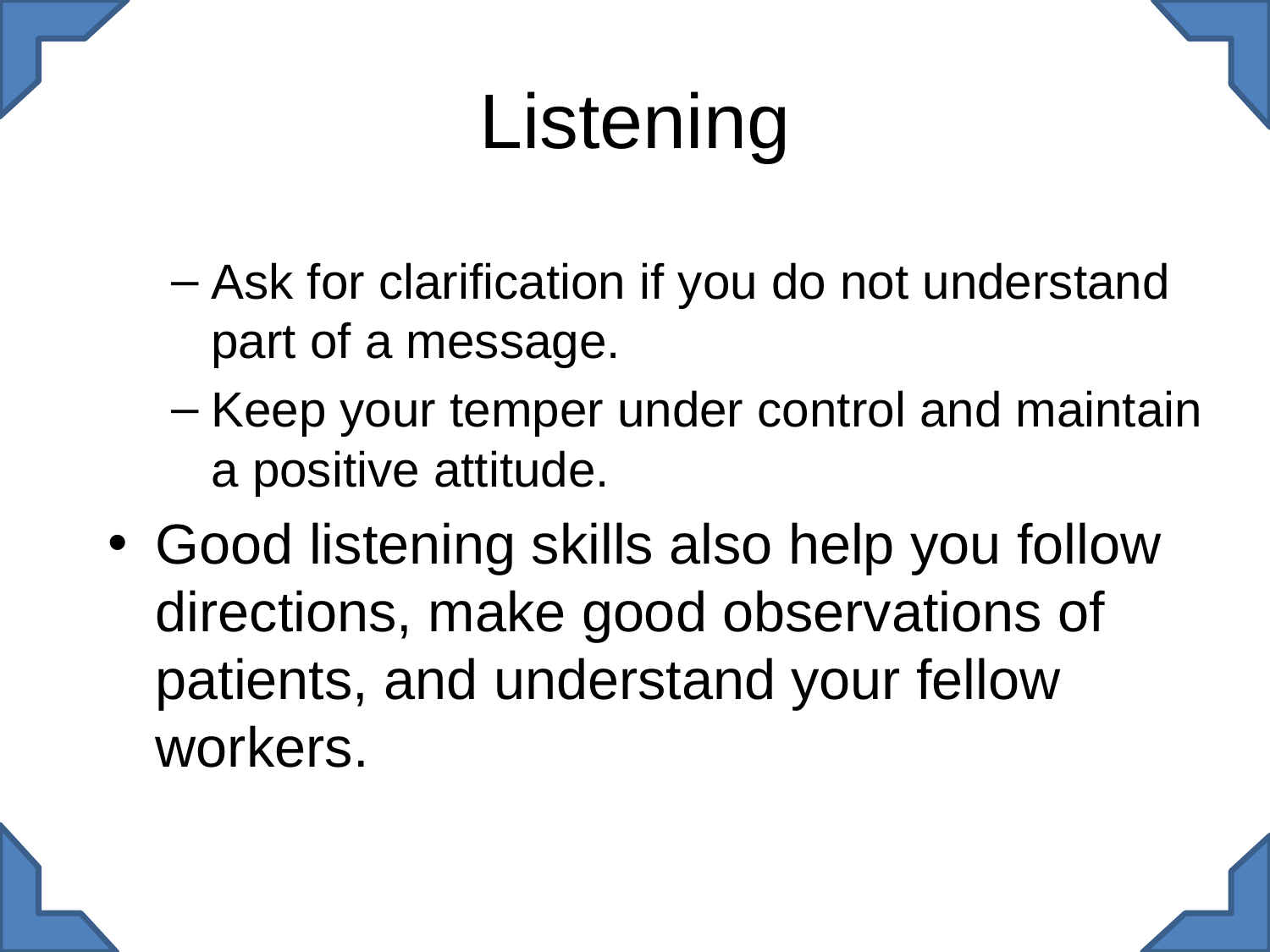

# Listening
Ask for clarification if you do not understand part of a message.
Keep your temper under control and maintain a positive attitude.
Good listening skills also help you follow directions, make good observations of patients, and understand your fellow workers.